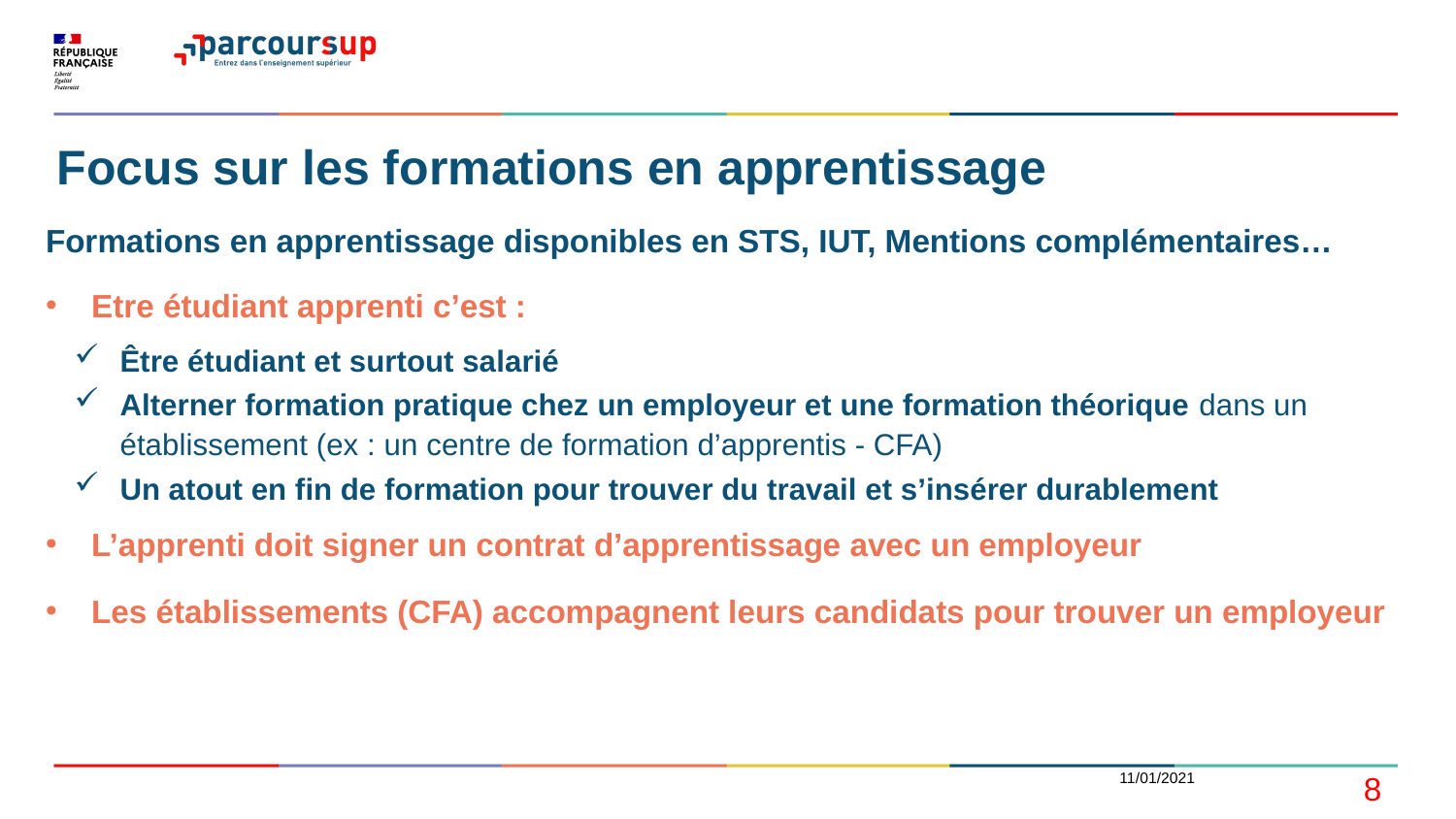

# Focus sur les formations en apprentissage
Formations en apprentissage disponibles en STS, IUT, Mentions complémentaires…
Etre étudiant apprenti c’est :
Être étudiant et surtout salarié
Alterner formation pratique chez un employeur et une formation théorique dans un établissement (ex : un centre de formation d’apprentis - CFA)
Un atout en fin de formation pour trouver du travail et s’insérer durablement
L’apprenti doit signer un contrat d’apprentissage avec un employeur
Les établissements (CFA) accompagnent leurs candidats pour trouver un employeur

11/01/2021
8